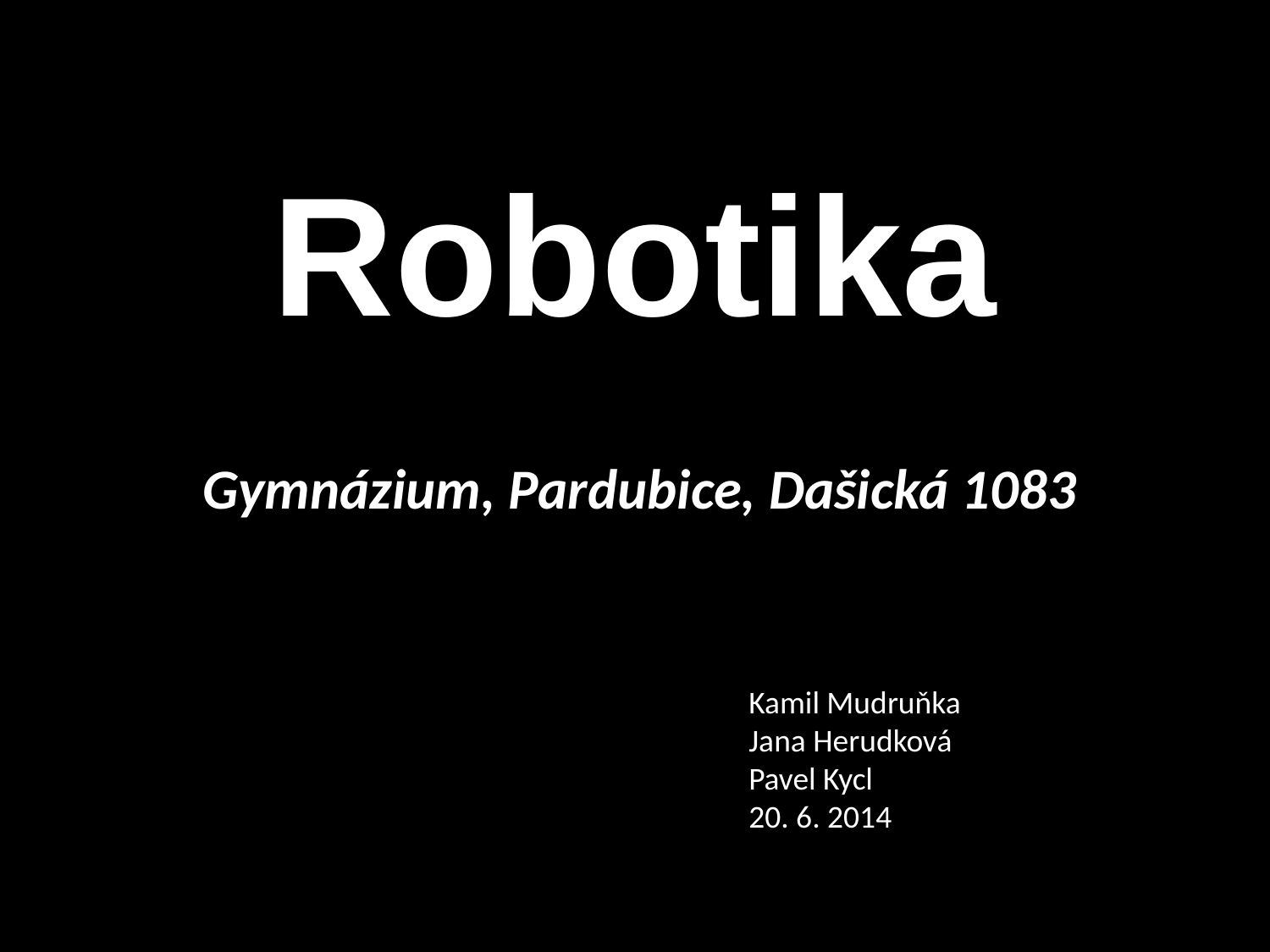

# Robotika
Gymnázium, Pardubice, Dašická 1083
Kamil Mudruňka
Jana Herudková
Pavel Kycl
20. 6. 2014